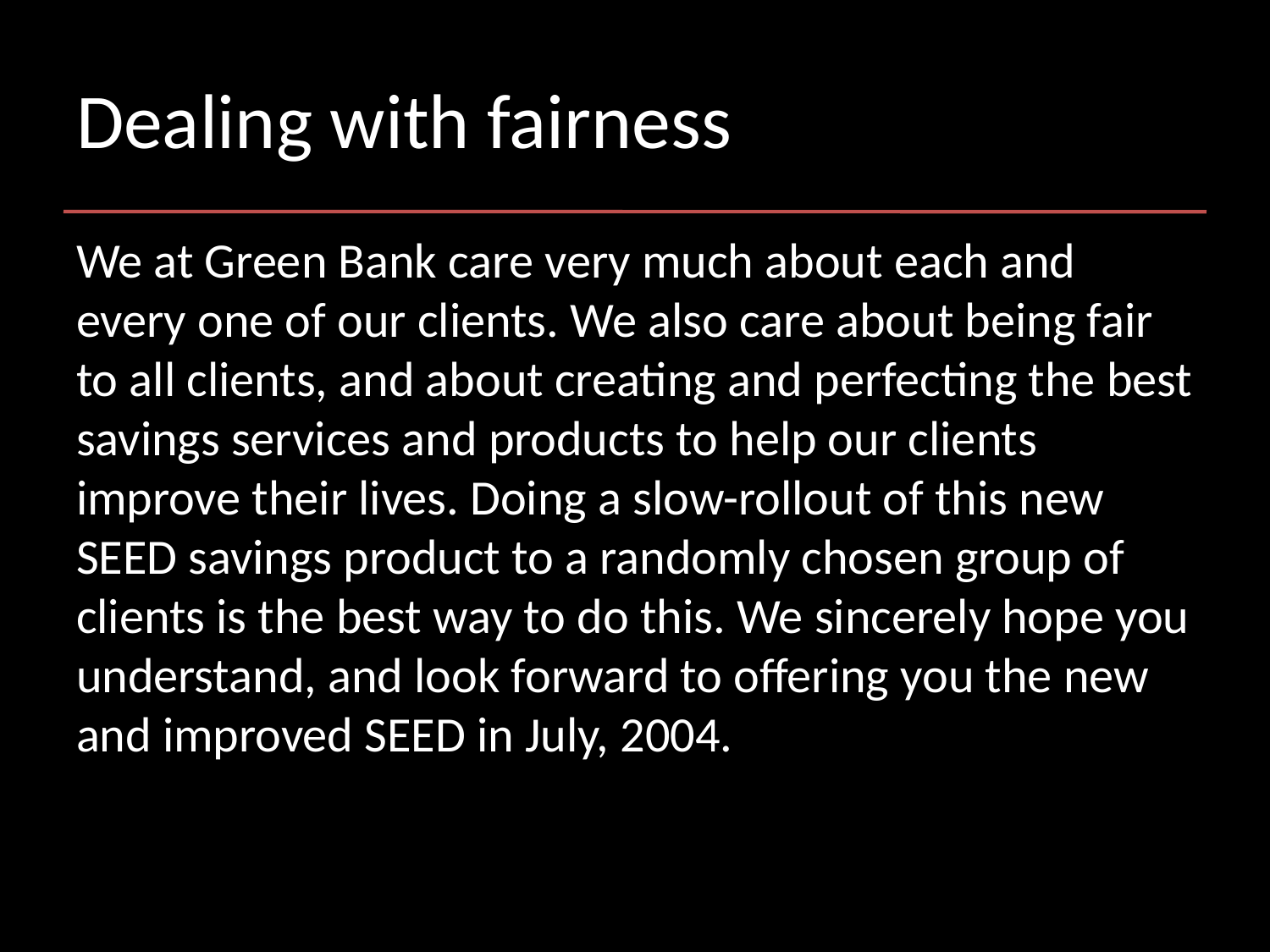

# Dealing with fairness
We at Green Bank care very much about each and every one of our clients. We also care about being fair to all clients, and about creating and perfecting the best savings services and products to help our clients improve their lives. Doing a slow-rollout of this new SEED savings product to a randomly chosen group of clients is the best way to do this. We sincerely hope you understand, and look forward to offering you the new and improved SEED in July, 2004.